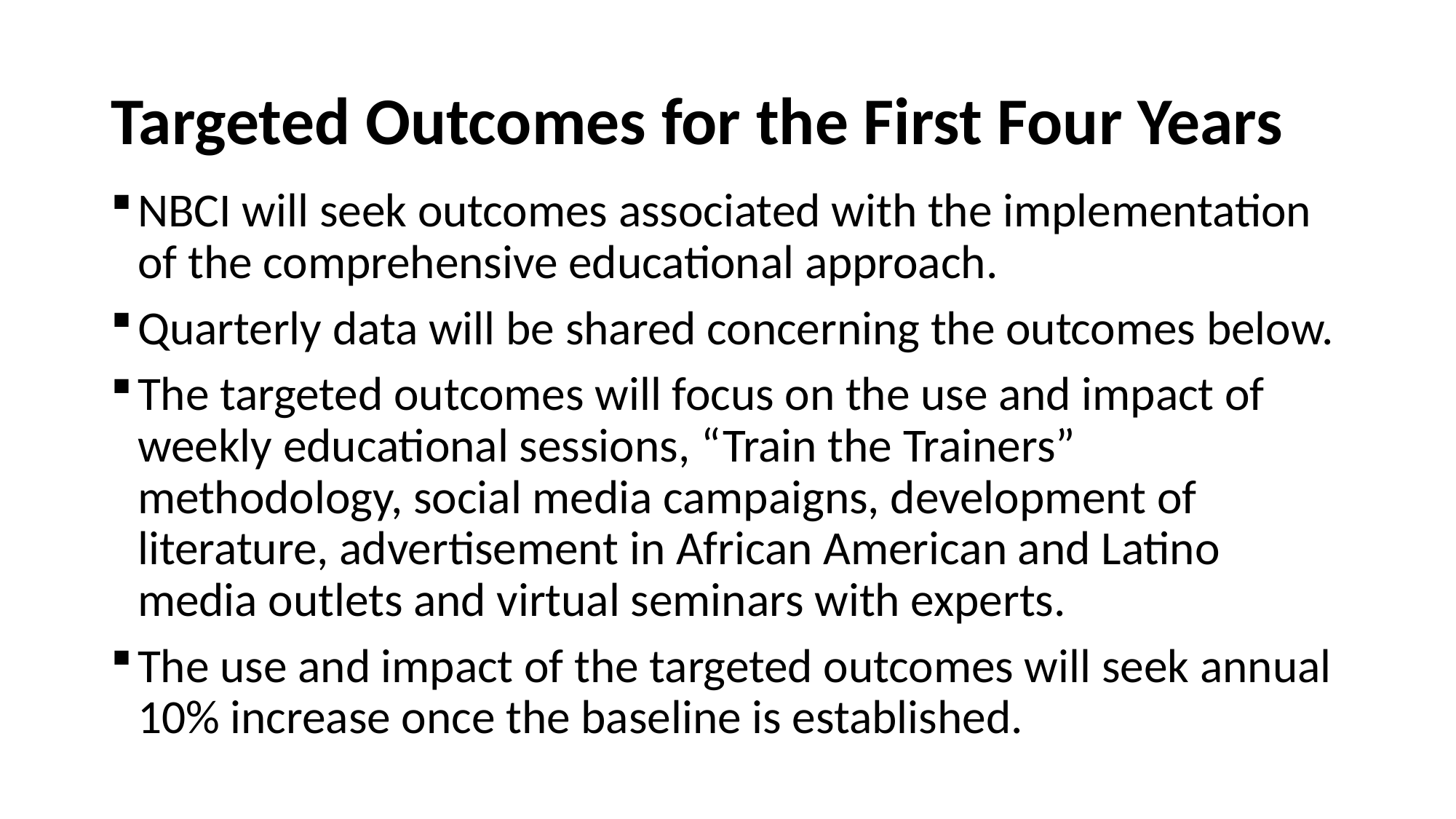

# Targeted Outcomes for the First Four Years
NBCI will seek outcomes associated with the implementation of the comprehensive educational approach.
Quarterly data will be shared concerning the outcomes below.
The targeted outcomes will focus on the use and impact of weekly educational sessions, “Train the Trainers” methodology, social media campaigns, development of literature, advertisement in African American and Latino media outlets and virtual seminars with experts.
The use and impact of the targeted outcomes will seek annual 10% increase once the baseline is established.